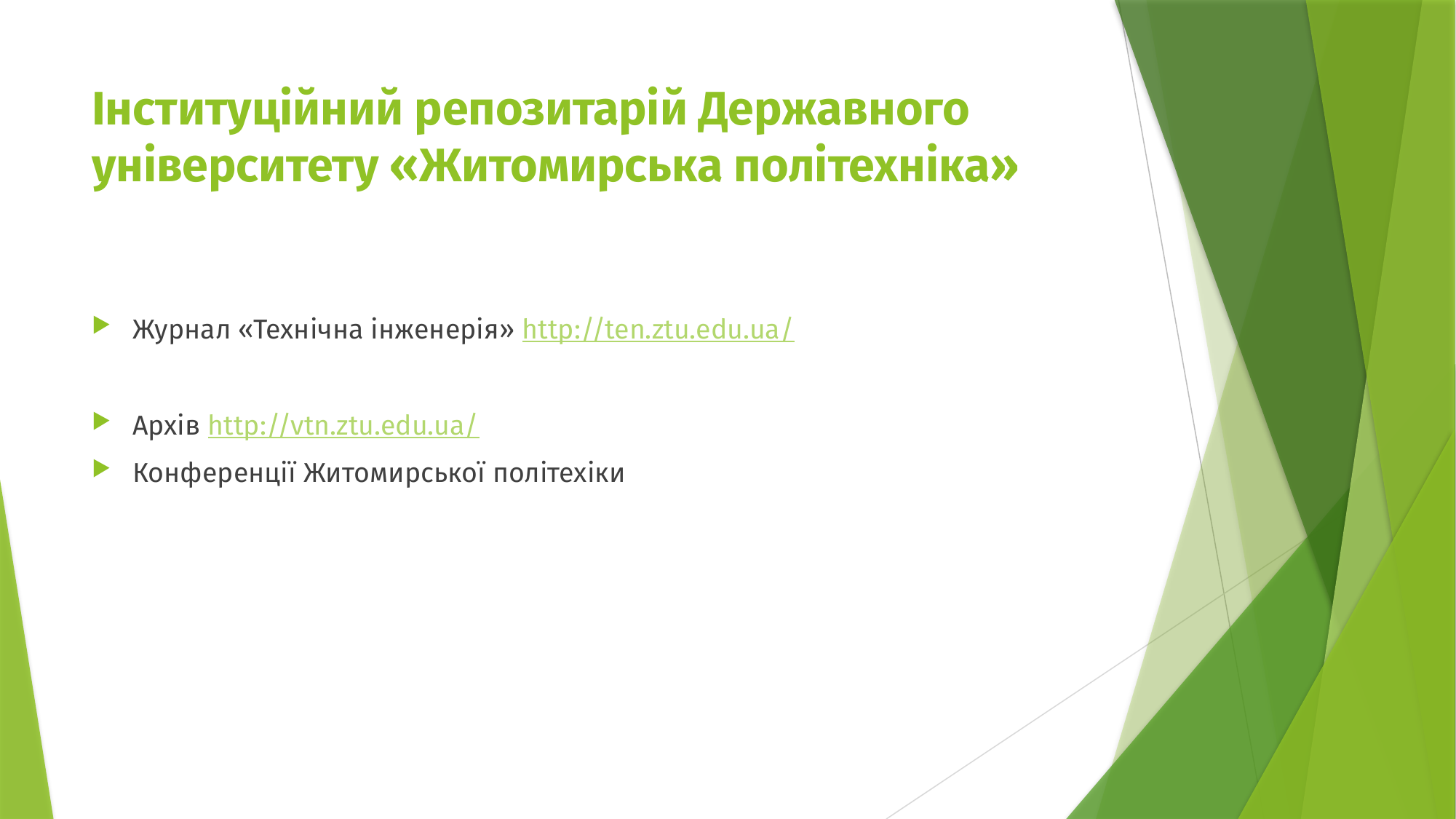

# Інституційний репозитарій Державного університету «Житомирська політехніка»

Журнал «Технічна інженерія» http://ten.ztu.edu.ua/

Архів http://vtn.ztu.edu.ua/
Конференції Житомирської політехіки